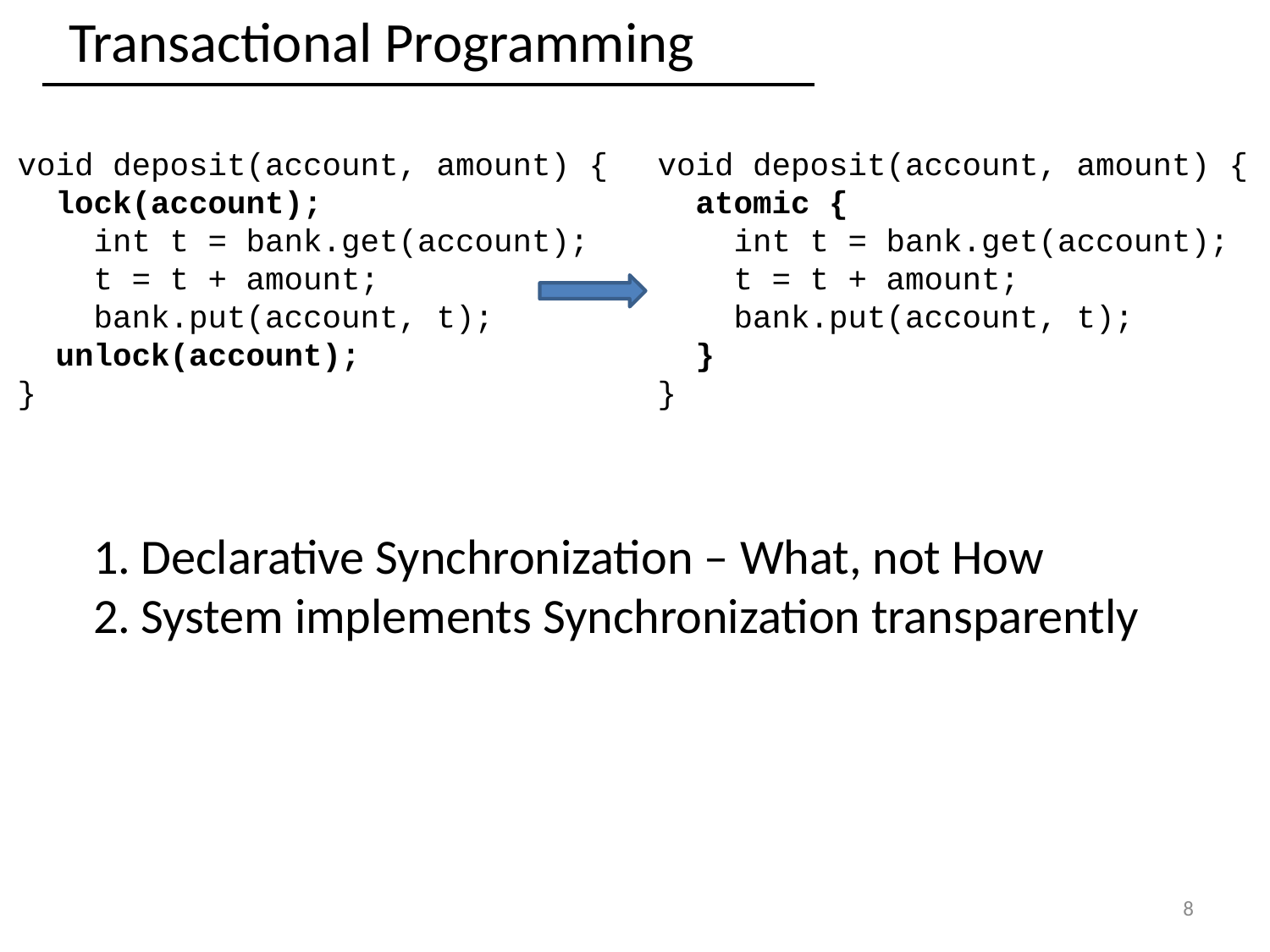

Transactional Programming
void deposit(account, amount) {
  lock(account);
    int t = bank.get(account);
    t = t + amount;
    bank.put(account, t);
  unlock(account);
}
void deposit(account, amount) {
  atomic {
    int t = bank.get(account);
    t = t + amount;
    bank.put(account, t);
  }
}

Declarative Synchronization – What, not How
System implements Synchronization transparently
8